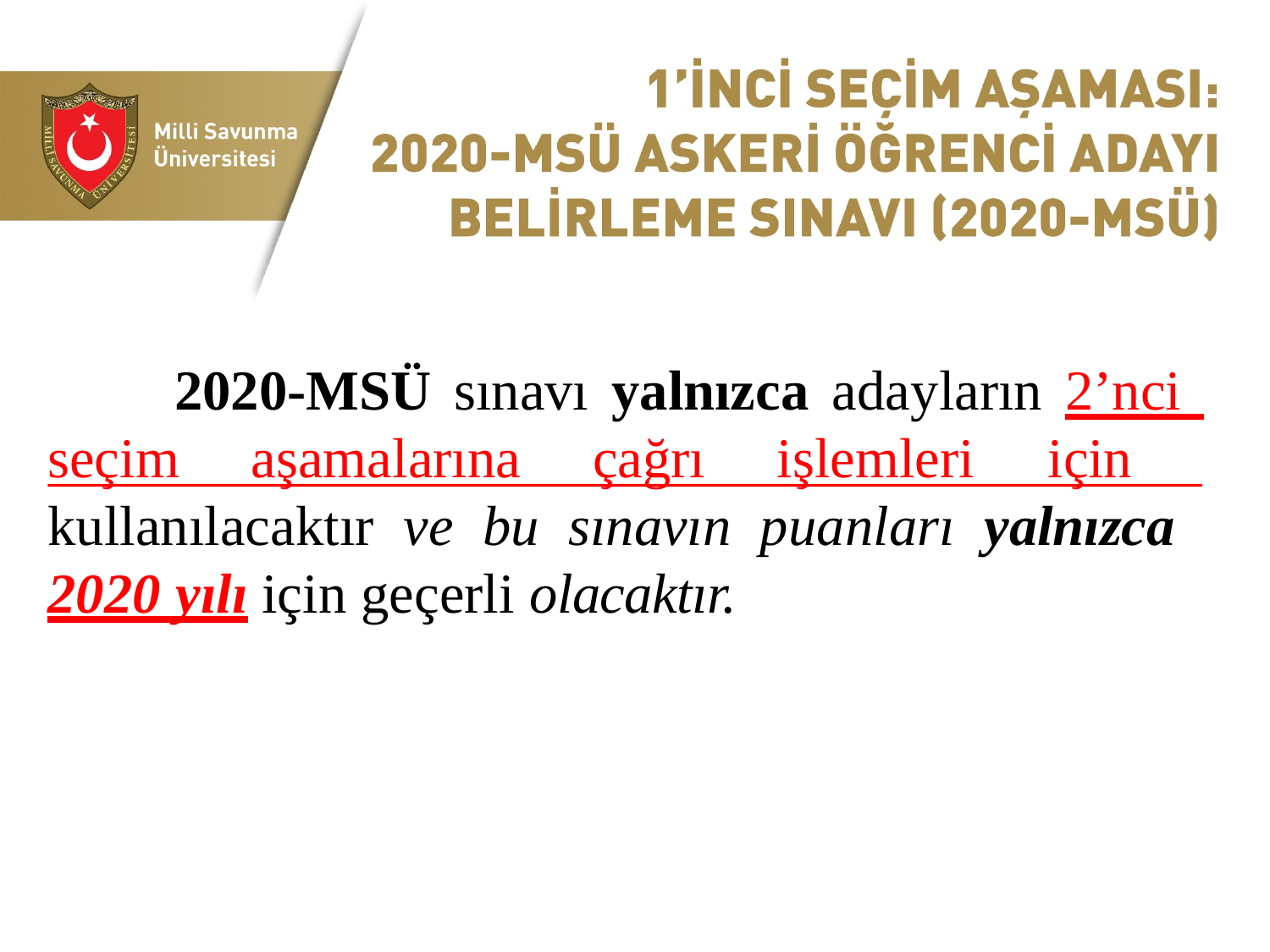

2020-MSÜ sınavı yalnızca adayların 2’nci  seçim aşamalarına çağrı işlemleri için  kullanılacaktır ve bu sınavın puanları yalnızca  2020 yılı için geçerli olacaktır.